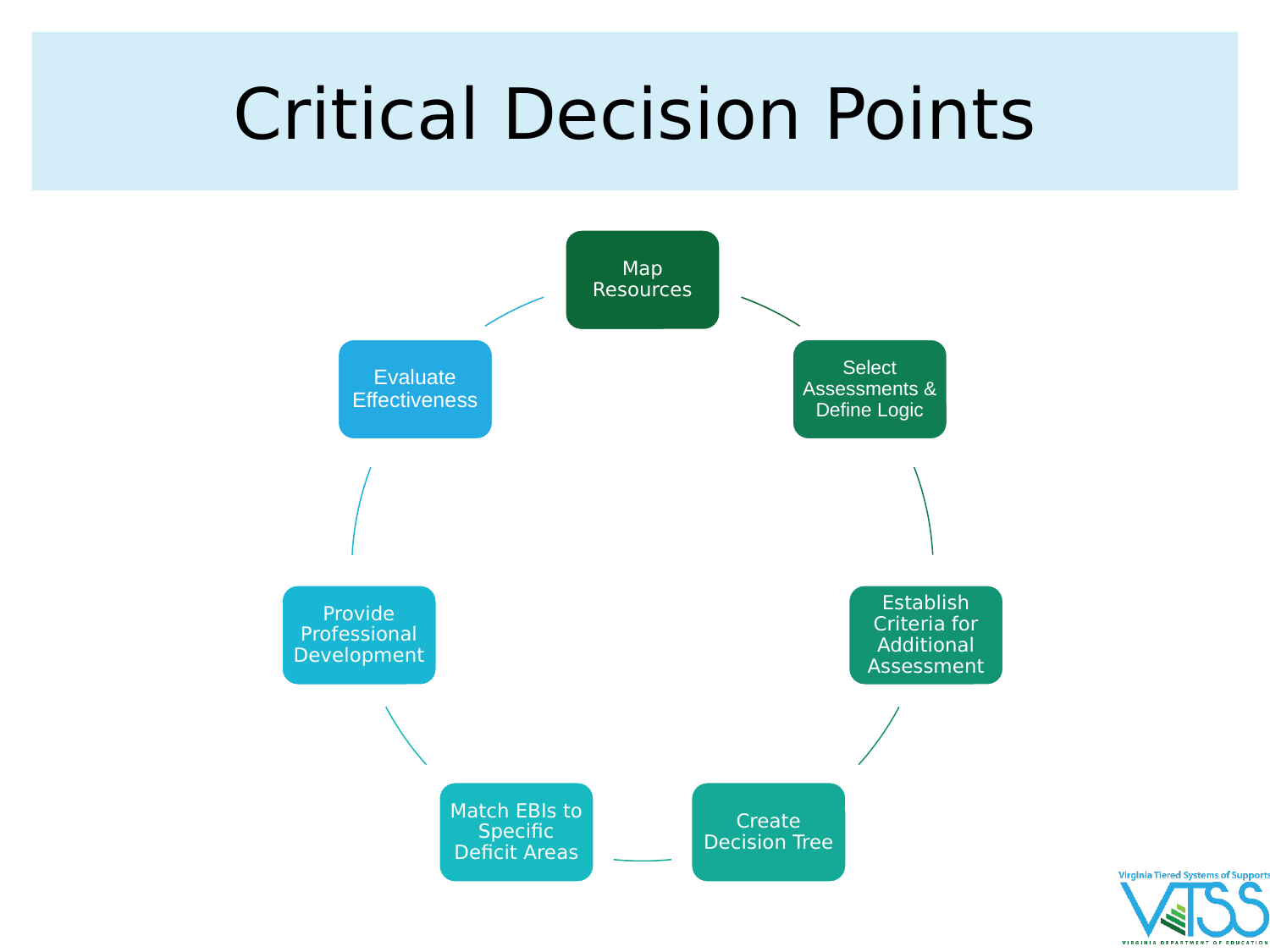

# Critical Decision Points

Map Resources

Evaluate Effectiveness
Select Assessments & Define Logic

Provide Professional Development
Establish Criteria for Additional Assessment

Match EBIs to Specific Deficit Areas
Create Decision Tree